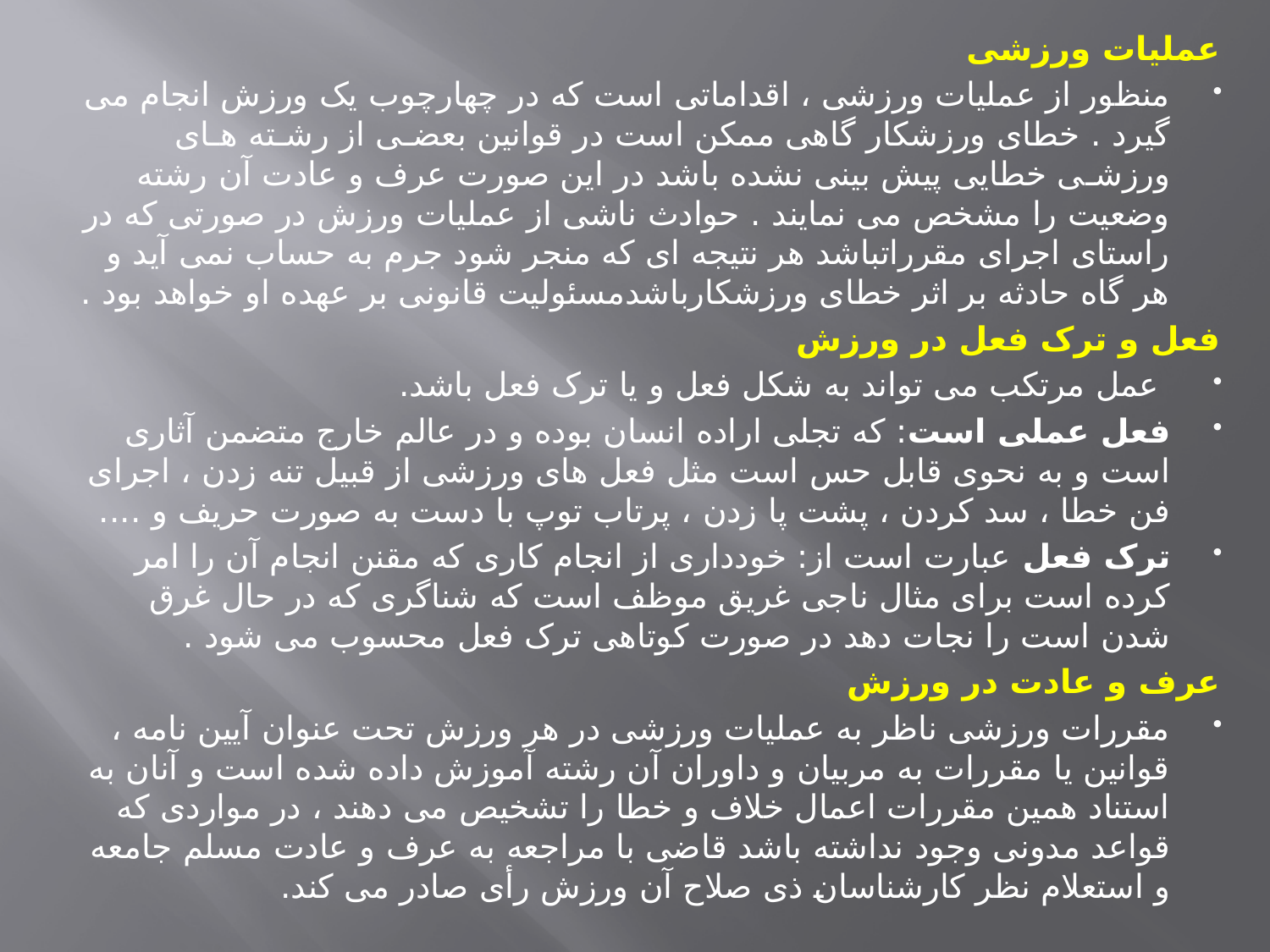

عملیات ورزشی
منظور از عملیات ورزشی ، اقداماتی است که در چهارچوب یک ورزش انجام می گیرد . خطای ورزشکار گاهی ممکن است در قوانین بعضـی از رشـته هـای ورزشـی خطایی پیش بینی نشده باشد در این صورت عرف و عادت آن رشته وضعیت را مشخص می نمایند . حوادث ناشی از عملیات ورزش در صورتی که در راستای اجرای مقرراتباشد هر نتیجه ای که منجر شود جرم به حساب نمی آید و هر گاه حادثه بر اثر خطای ورزشکارباشدمسئولیت قانونی بر عهده او خواهد بود .
فعل و ترک فعل در ورزش
 عمل مرتکب می تواند به شکل فعل و یا ترک فعل باشد.
فعل عملی است: که تجلی اراده انسان بوده و در عالم خارج متضمن آثاری است و به نحوی قابل حس است مثل فعل های ورزشی از قبیل تنه زدن ، اجرای فن خطا ، سد کردن ، پشت پا زدن ، پرتاب توپ با دست به صورت حریف و ....
ترک فعل عبارت است از: خودداری از انجام کاری که مقنن انجام آن را امر کرده است برای مثال ناجی غریق موظف است که شناگری که در حال غرق شدن است را نجات دهد در صورت کوتاهی ترک فعل محسوب می شود .
عرف و عادت در ورزش
مقررات ورزشی ناظر به عملیات ورزشی در هر ورزش تحت عنوان آیین نامه ، قوانین یا مقررات به مربیان و داوران آن رشته آموزش داده شده است و آنان به استناد همین مقررات اعمال خلاف و خطا را تشخیص می دهند ، در مواردی که قواعد مدونی وجود نداشته باشد قاضی با مراجعه به عرف و عادت مسلم جامعه و استعلام نظر کارشناسان ذی صلاح آن ورزش رأی صادر می کند.